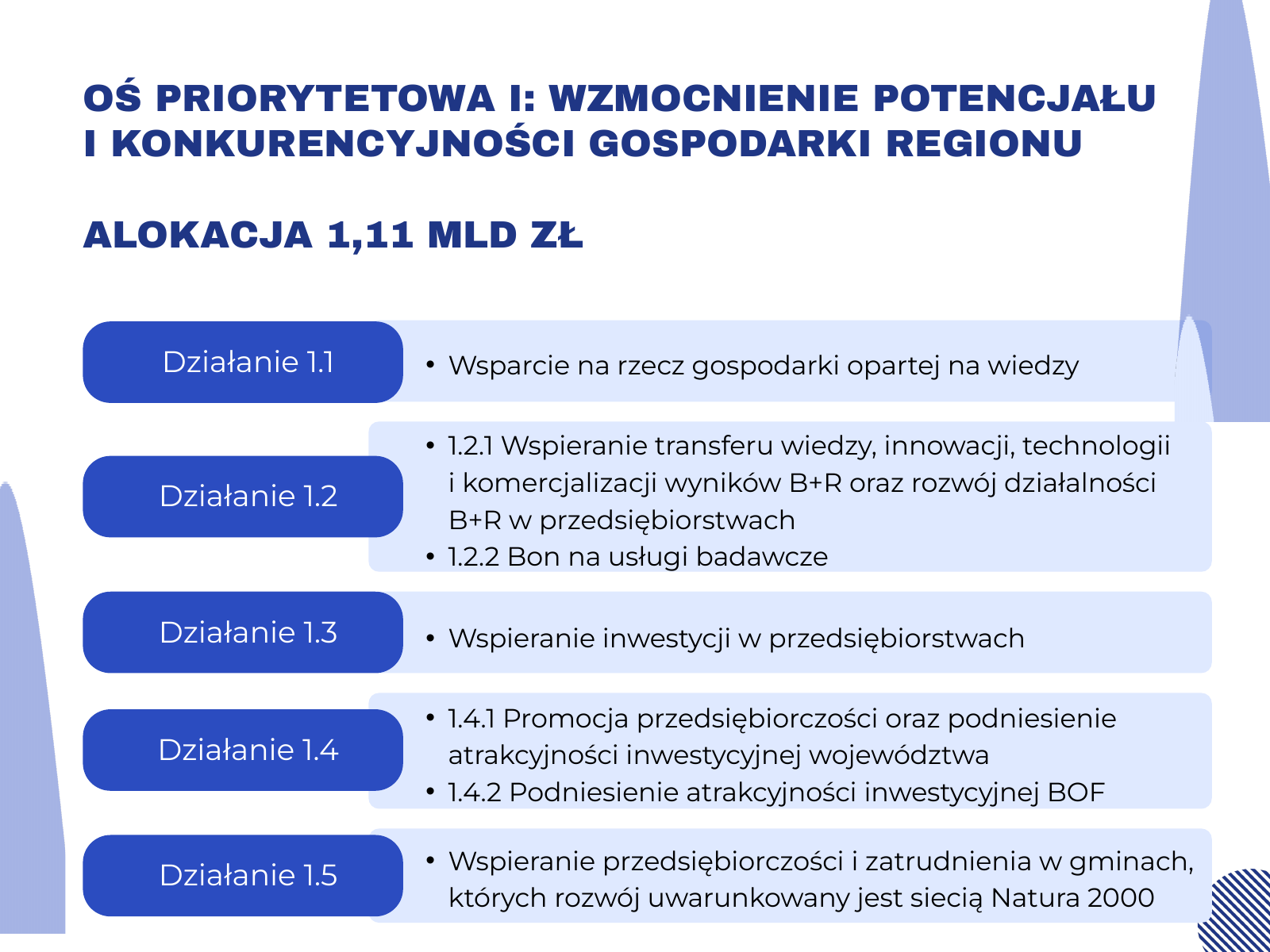

OŚ PRIORYTETOWA I: WZMOCNIENIE POTENCJAŁU
I KONKURENCYJNOŚCI GOSPODARKI REGIONU

ALOKACJA 1,11 MLD ZŁ

Działanie 1.1
Wsparcie na rzecz gospodarki opartej na wiedzy

1.2.1 Wspieranie transferu wiedzy, innowacji, technologii i komercjalizacji wyników B+R oraz rozwój działalności B+R w przedsiębiorstwach
1.2.2 Bon na usługi badawcze

Działanie 1.2

Działanie 1.3

Wspieranie inwestycji w przedsiębiorstwach

1.4.1 Promocja przedsiębiorczości oraz podniesienie atrakcyjności inwestycyjnej województwa
1.4.2 Podniesienie atrakcyjności inwestycyjnej BOF

Działanie 1.4

Wspieranie przedsiębiorczości i zatrudnienia w gminach, których rozwój uwarunkowany jest siecią Natura 2000
Działanie 1.5